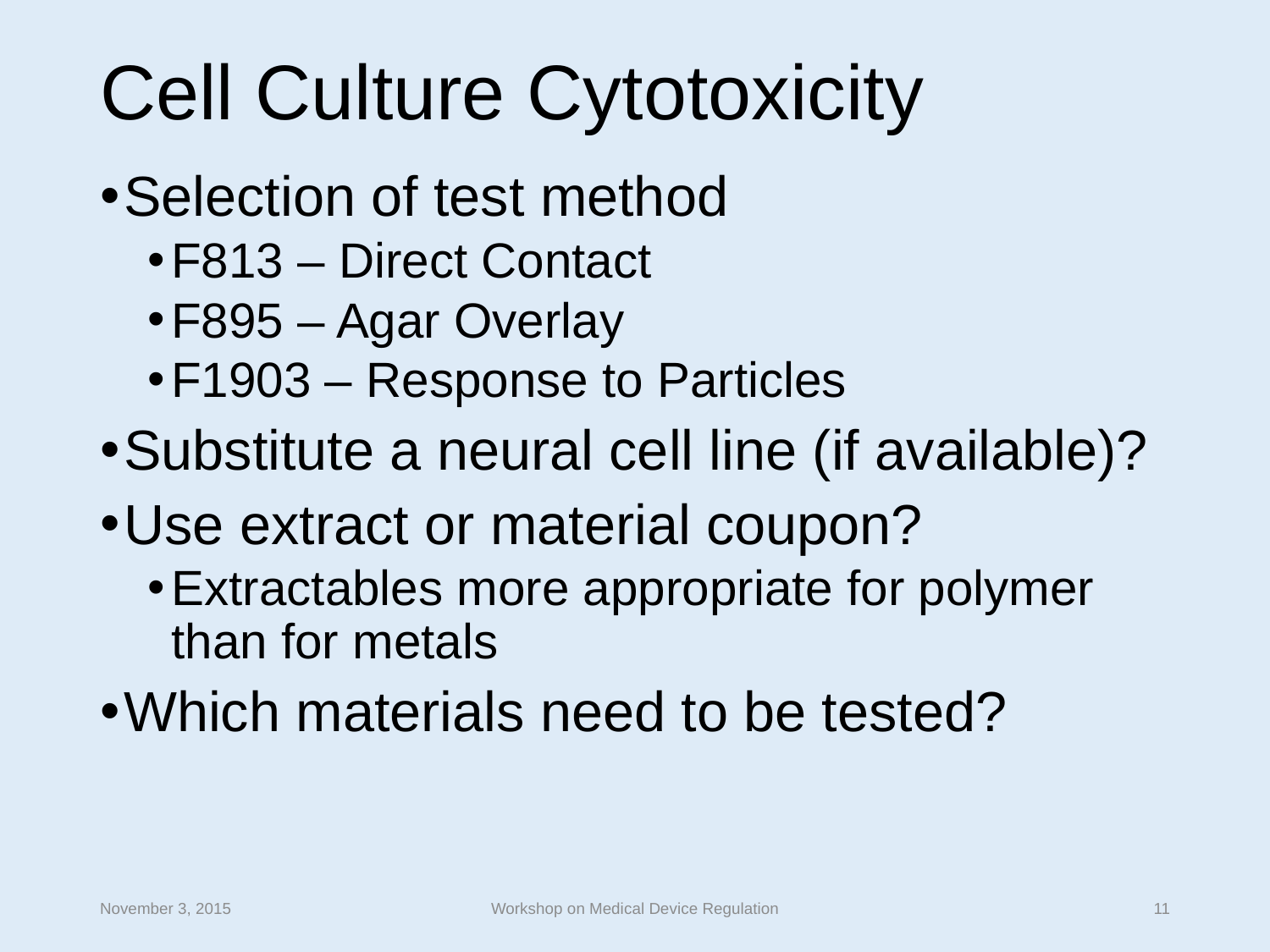

# Cell Culture Cytotoxicity
Selection of test method
F813 – Direct Contact
F895 – Agar Overlay
F1903 – Response to Particles
Substitute a neural cell line (if available)?
Use extract or material coupon?
Extractables more appropriate for polymer than for metals
Which materials need to be tested?
November 3, 2015
Workshop on Medical Device Regulation
11